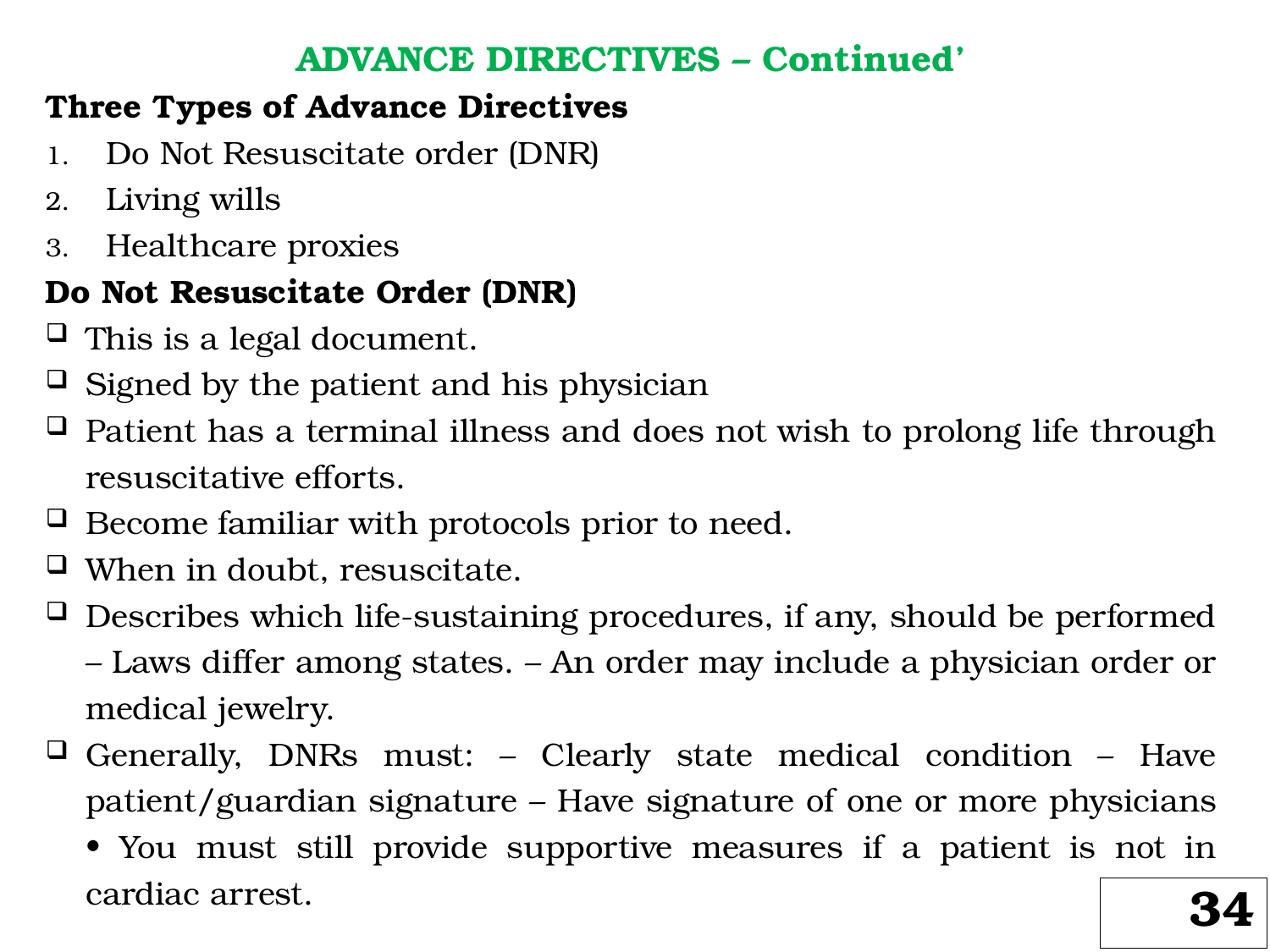

ADVANCE DIRECTIVES – Continued’
Three Types of Advance Directives
Do Not Resuscitate order (DNR)
Living wills
Healthcare proxies
Do Not Resuscitate Order (DNR)
This is a legal document.
Signed by the patient and his physician
Patient has a terminal illness and does not wish to prolong life through resuscitative efforts.
Become familiar with protocols prior to need.
When in doubt, resuscitate.
Describes which life-sustaining procedures, if any, should be performed – Laws differ among states. – An order may include a physician order or medical jewelry.
Generally, DNRs must: – Clearly state medical condition – Have patient/guardian signature – Have signature of one or more physicians • You must still provide supportive measures if a patient is not in cardiac arrest.

34